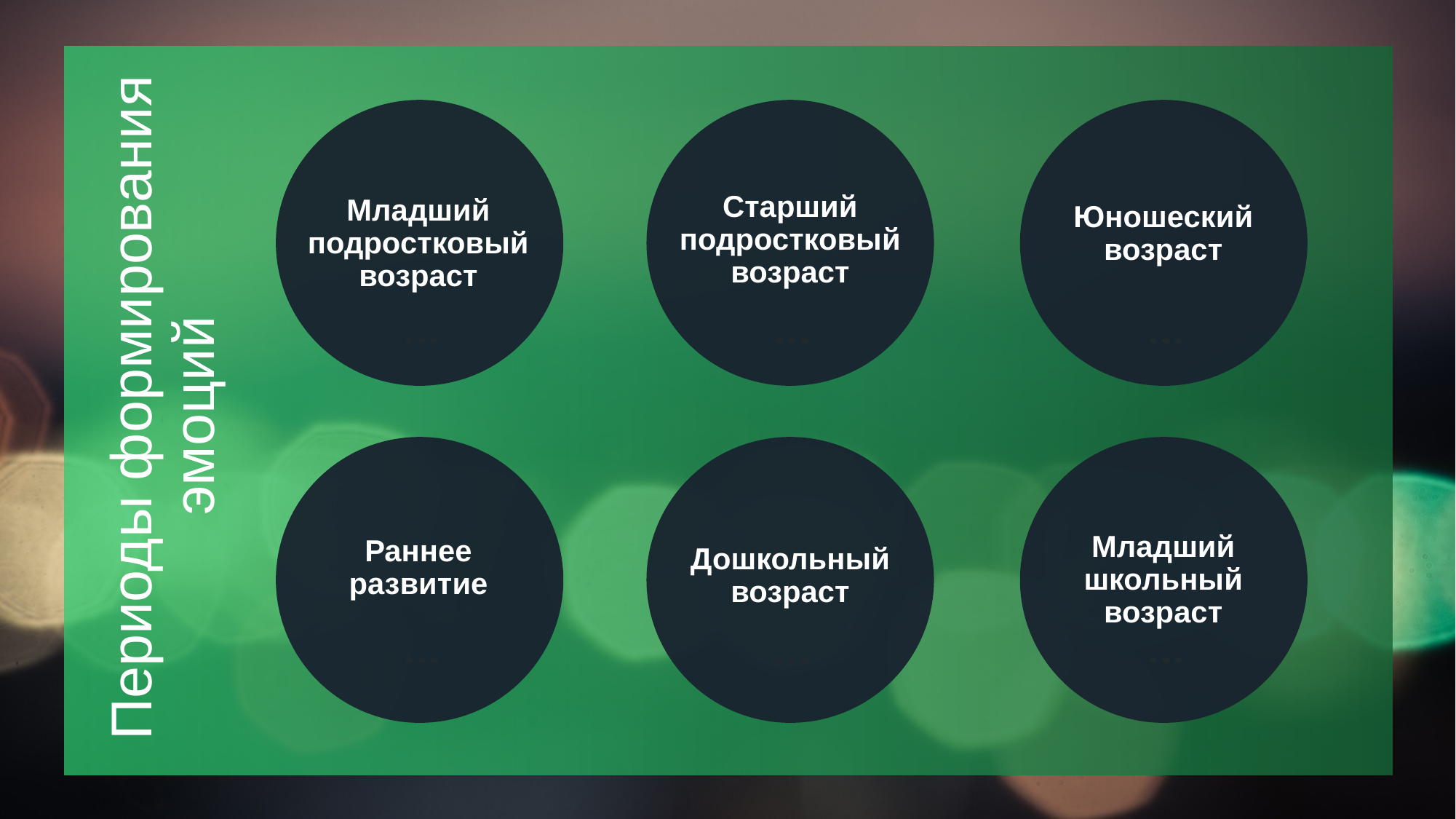

Юношеский возраст
Старший подростковый возраст
Младший подростковый возраст
# Периоды формирования эмоций
Дошкольный возраст
Младший школьный возраст
Раннее развитие